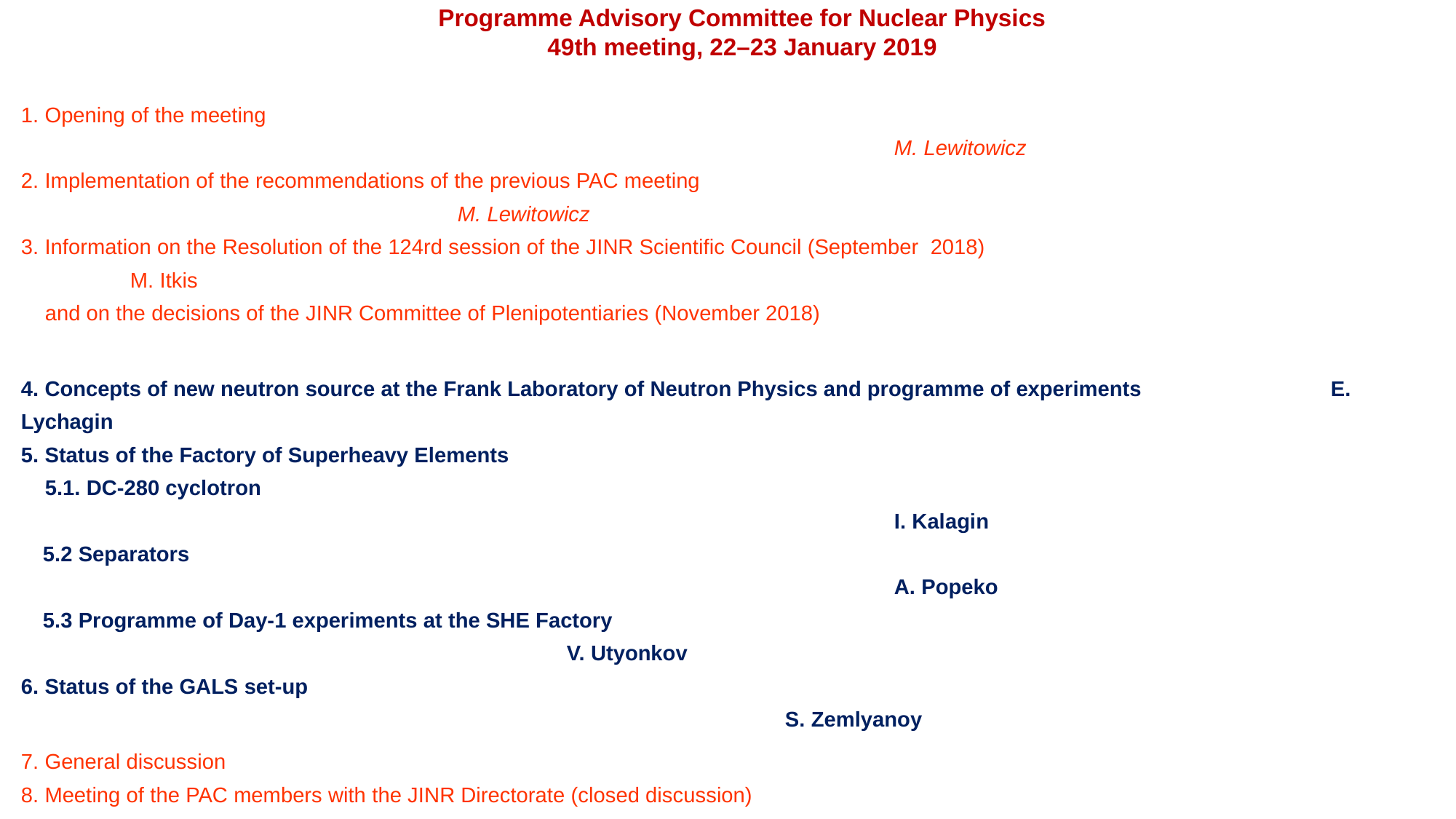

Programme Advisory Committee for Nuclear Physics
49th meeting, 22–23 January 2019

1. Opening of the meeting 																		M. Lewitowicz
2. Implementation of the recommendations of the previous PAC meeting 										M. Lewitowicz
3. Information on the Resolution of the 124rd session of the JINR Scientific Council (September  2018) 					M. Itkis
    and on the decisions of the JINR Committee of Plenipotentiaries (November 2018)

4. Concepts of new neutron source at the Frank Laboratory of Neutron Physics and programme of experiments		E. Lychagin
5. Status of the Factory of Superheavy Elements
    5.1. DC-280 cyclotron																 		I. Kalagin
    5.2 Separators 																			A. Popeko
    5.3 Programme of Day-1 experiments at the SHE Factory 												V. Utyonkov
6. Status of the GALS set-up 	 																S. Zemlyanoy

7. General discussion
8. Meeting of the PAC members with the JINR Directorate (closed discussion)
9. Scientific report: “Charged-current neutrino-nucleon reactions in the supernova neutrino-sphere”						A. Dzhioev
10. Poster presentations by young scientists
11. General conclusion on the poster presentations
12. Proposals for the agenda of the next PAC meeting (closed discussion)
13. Preparation of the PAC recommendations
14. PAC recommendations
15. Closing of the meeting